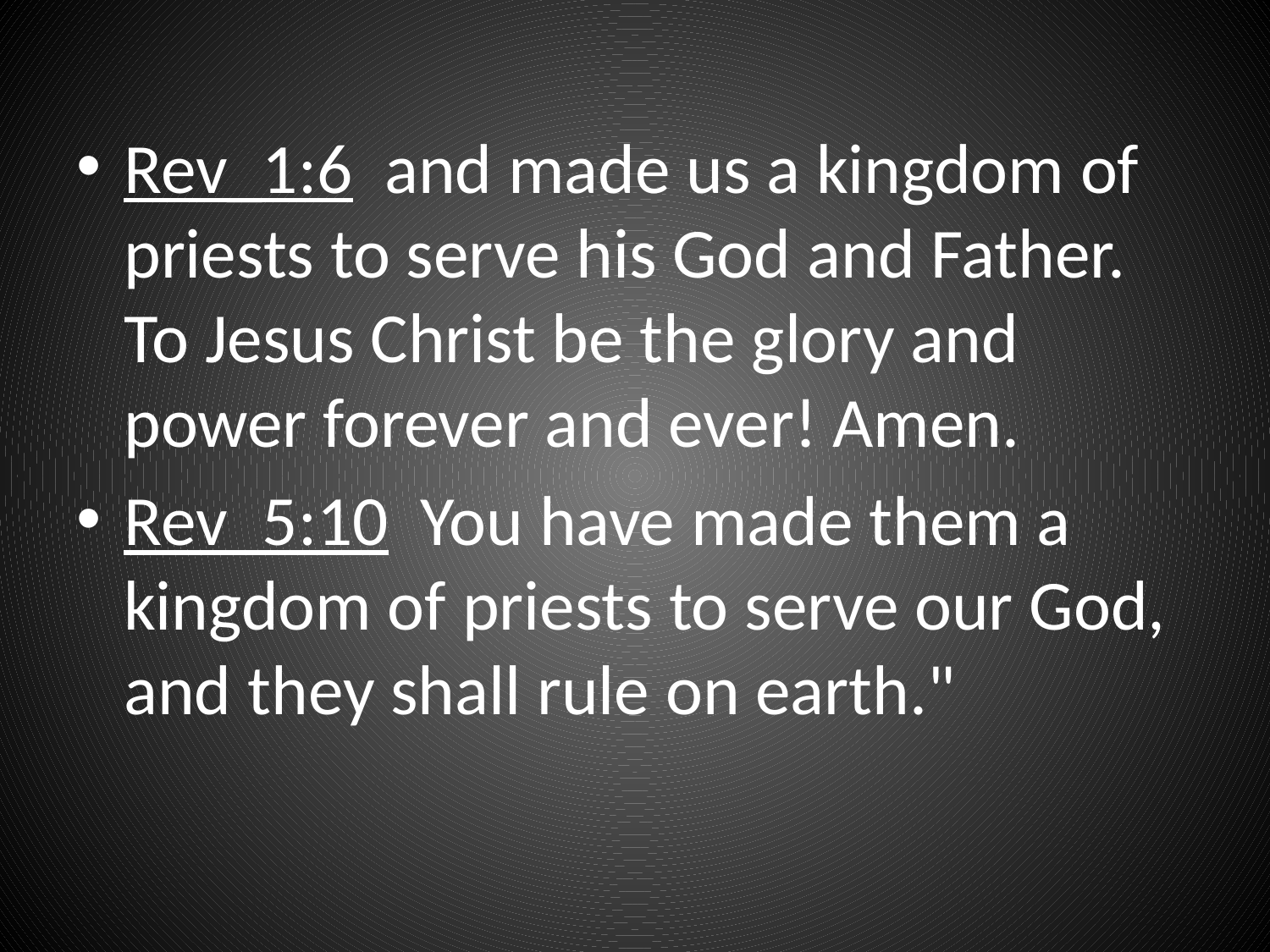

Rev_1:6  and made us a kingdom of priests to serve his God and Father. To Jesus Christ be the glory and power forever and ever! Amen.
Rev_5:10  You have made them a kingdom of priests to serve our God, and they shall rule on earth."